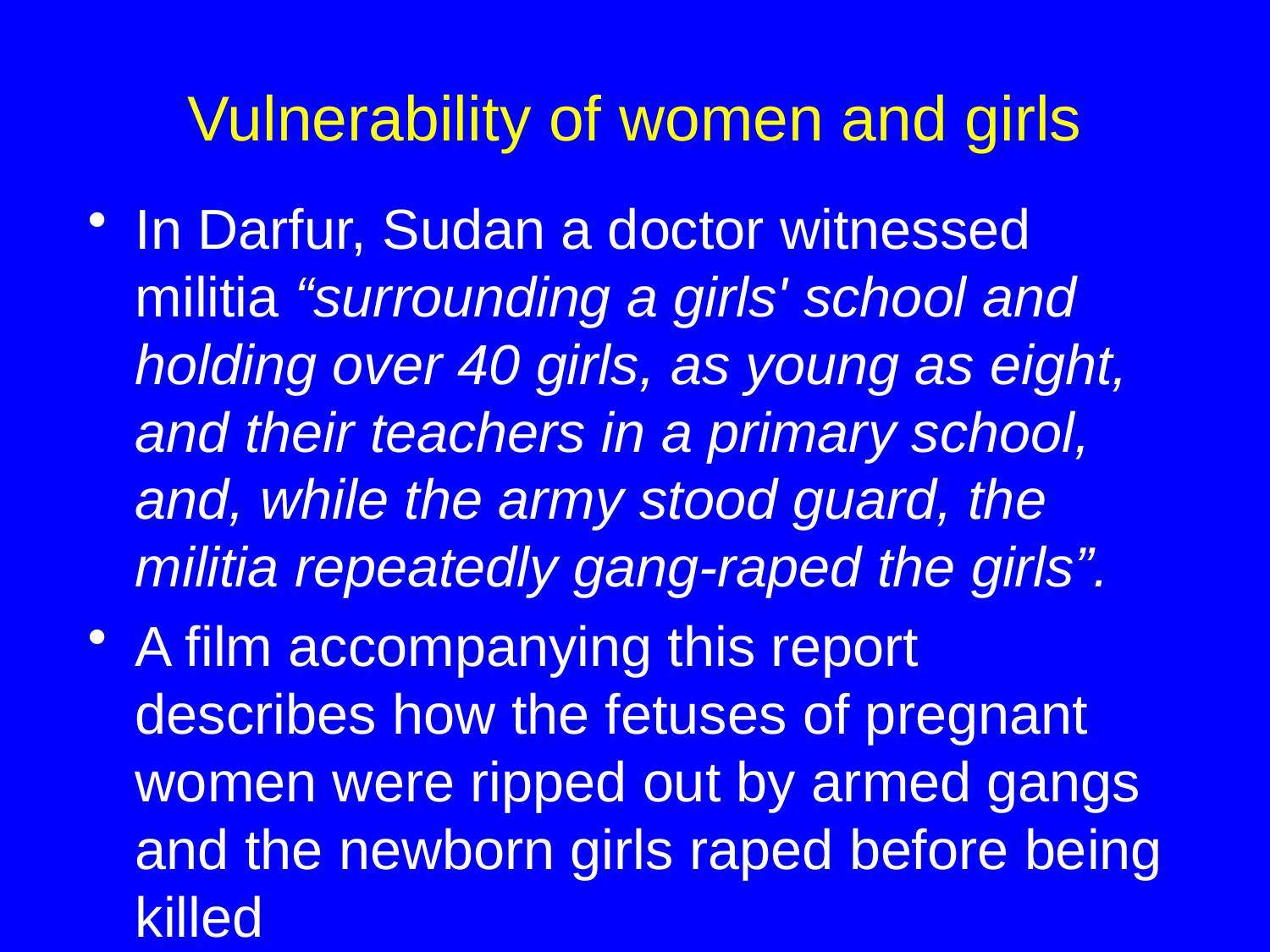

# Vulnerability of women and girls
In Darfur, Sudan a doctor witnessed militia “surrounding a girls' school and holding over 40 girls, as young as eight, and their teachers in a primary school, and, while the army stood guard, the militia repeatedly gang-raped the girls”.
A film accompanying this report describes how the fetuses of pregnant women were ripped out by armed gangs and the newborn girls raped before being killed